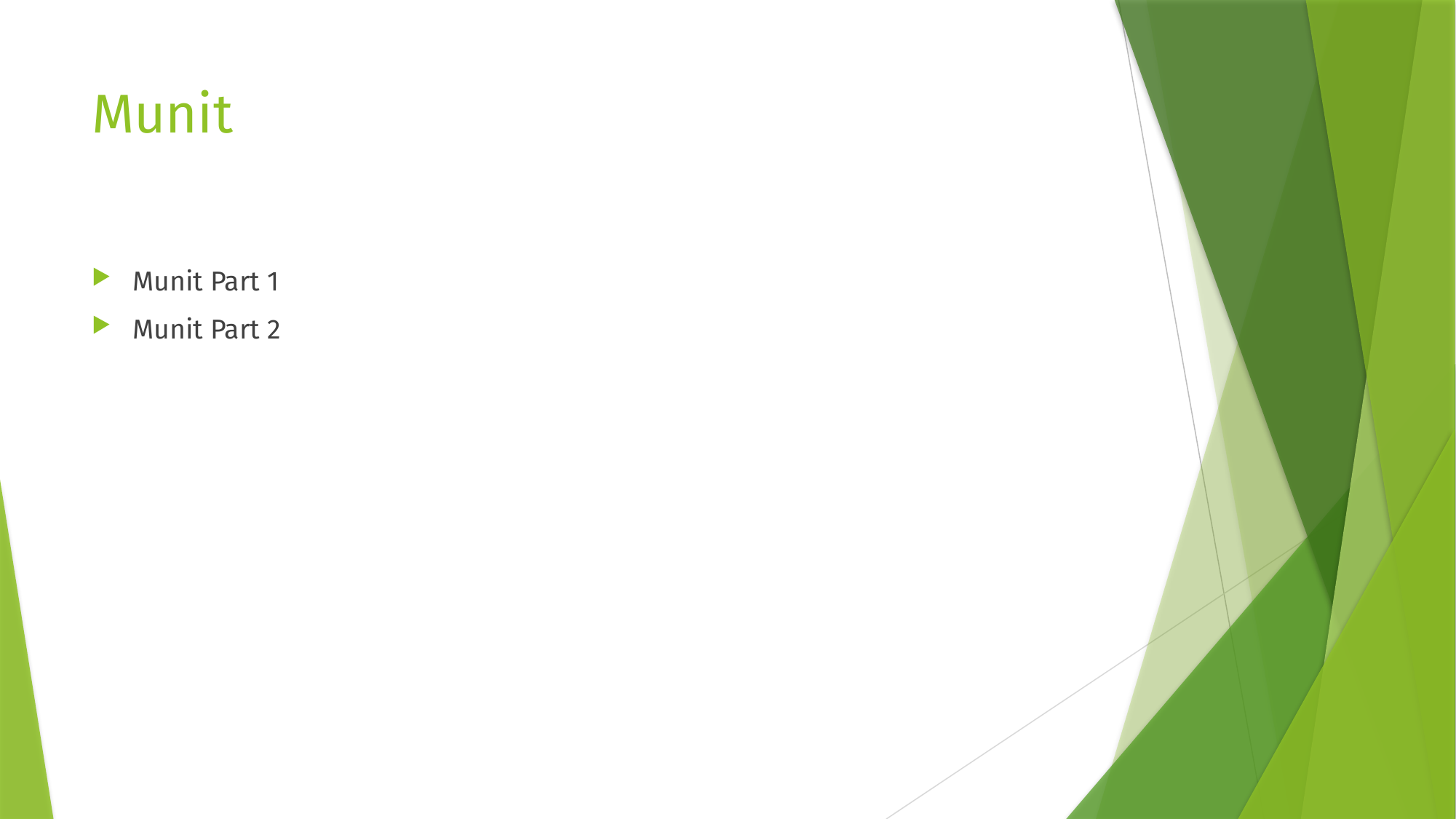

# Munit
Munit Part 1
Munit Part 2